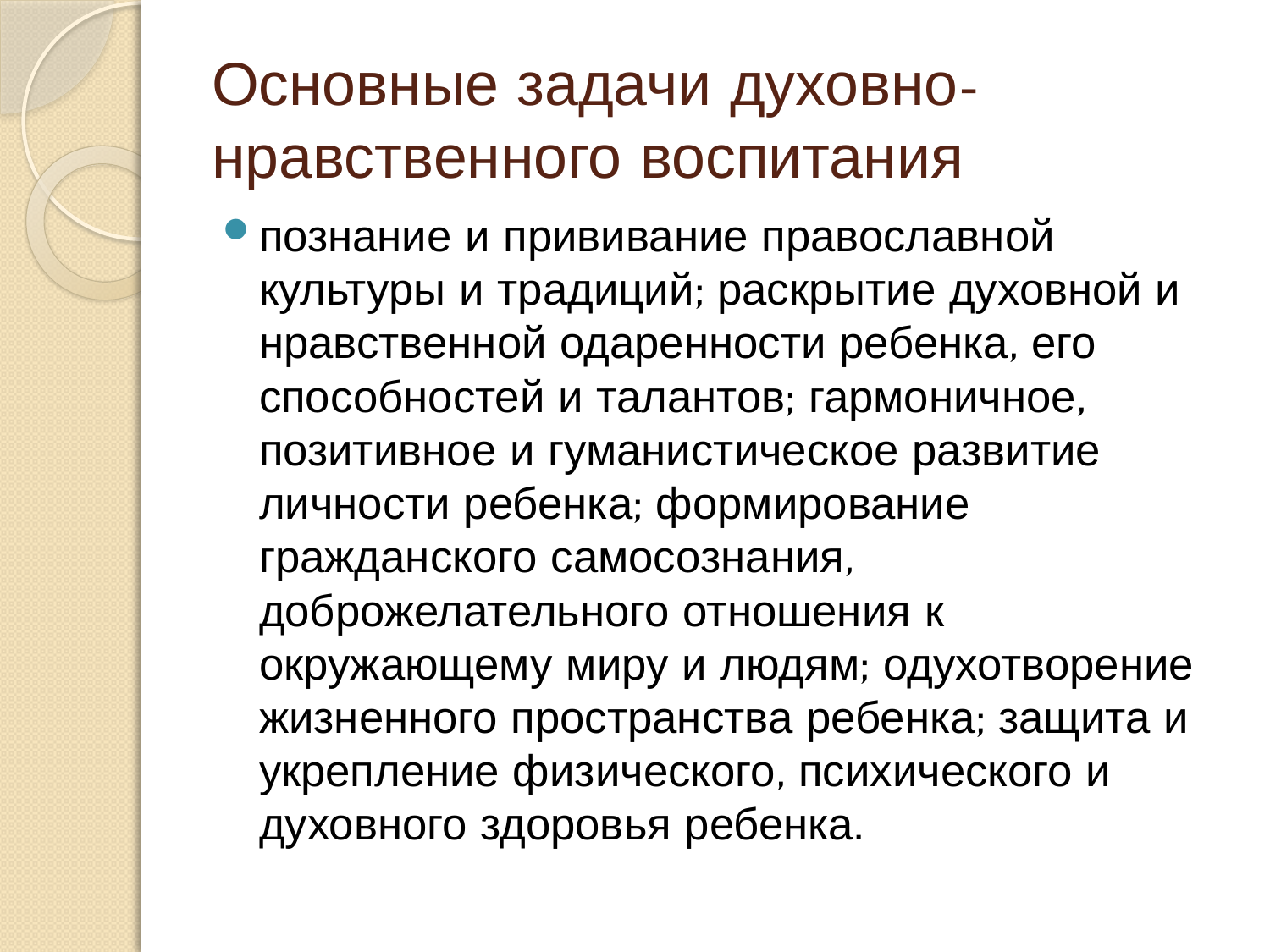

# Основные задачи духовно-нравственного воспитания
познание и прививание православной культуры и традиций; раскрытие духовной и нравственной одаренности ребенка, его способностей и талантов; гармоничное, позитивное и гуманистическое развитие личности ребенка; формирование гражданского самосознания, доброжелательного отношения к окружающему миру и людям; одухотворение жизненного пространства ребенка; защита и укрепление физического, психического и духовного здоровья ребенка.